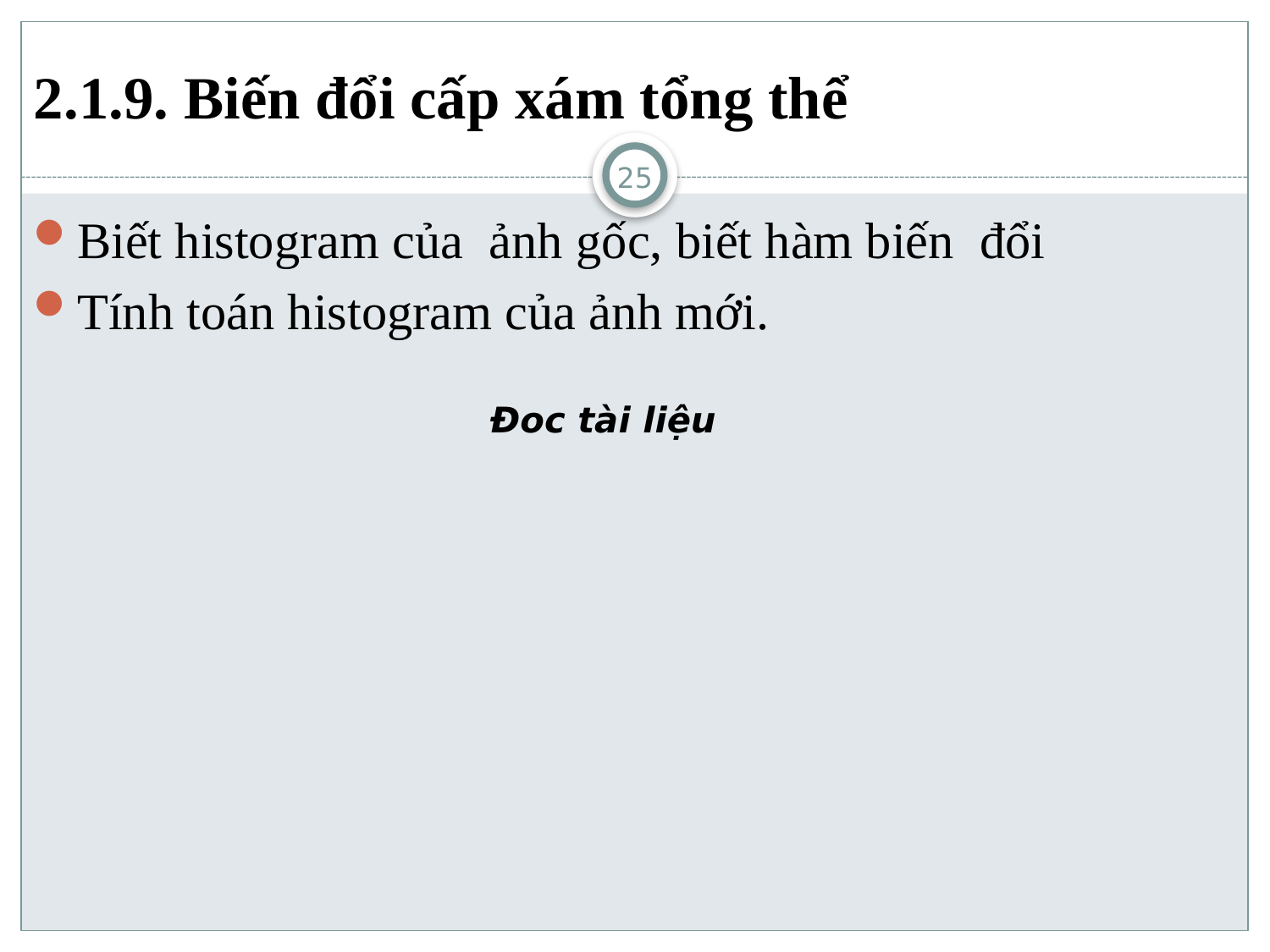

# 2.1.9. Biến đổi cấp xám tổng thể
25
Biết histogram của  ảnh gốc, biết hàm biến  đổi
Tính toán histogram của ảnh mới.
Đoc tài liệu